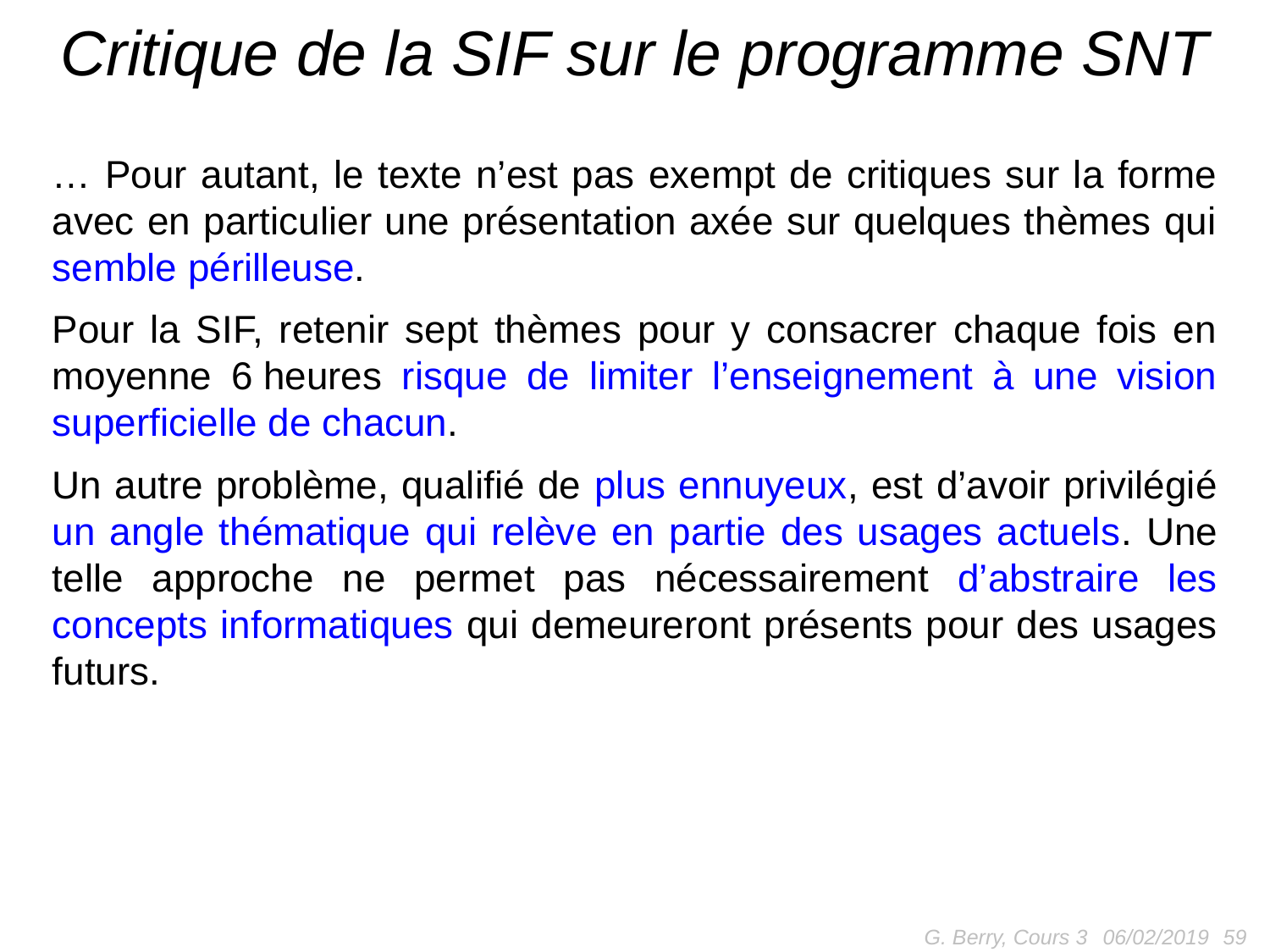

# Critique de la SIF sur le programme SNT
… Pour autant, le texte n’est pas exempt de critiques sur la forme avec en particulier une présentation axée sur quelques thèmes qui semble périlleuse.
Pour la SIF, retenir sept thèmes pour y consacrer chaque fois en moyenne 6 heures risque de limiter l’enseignement à une vision superficielle de chacun.
Un autre problème, qualifié de plus ennuyeux, est d’avoir privilégié un angle thématique qui relève en partie des usages actuels. Une telle approche ne permet pas nécessairement d’abstraire les concepts informatiques qui demeureront présents pour des usages futurs.

G. Berry, Cours 3
59
06/02/2019